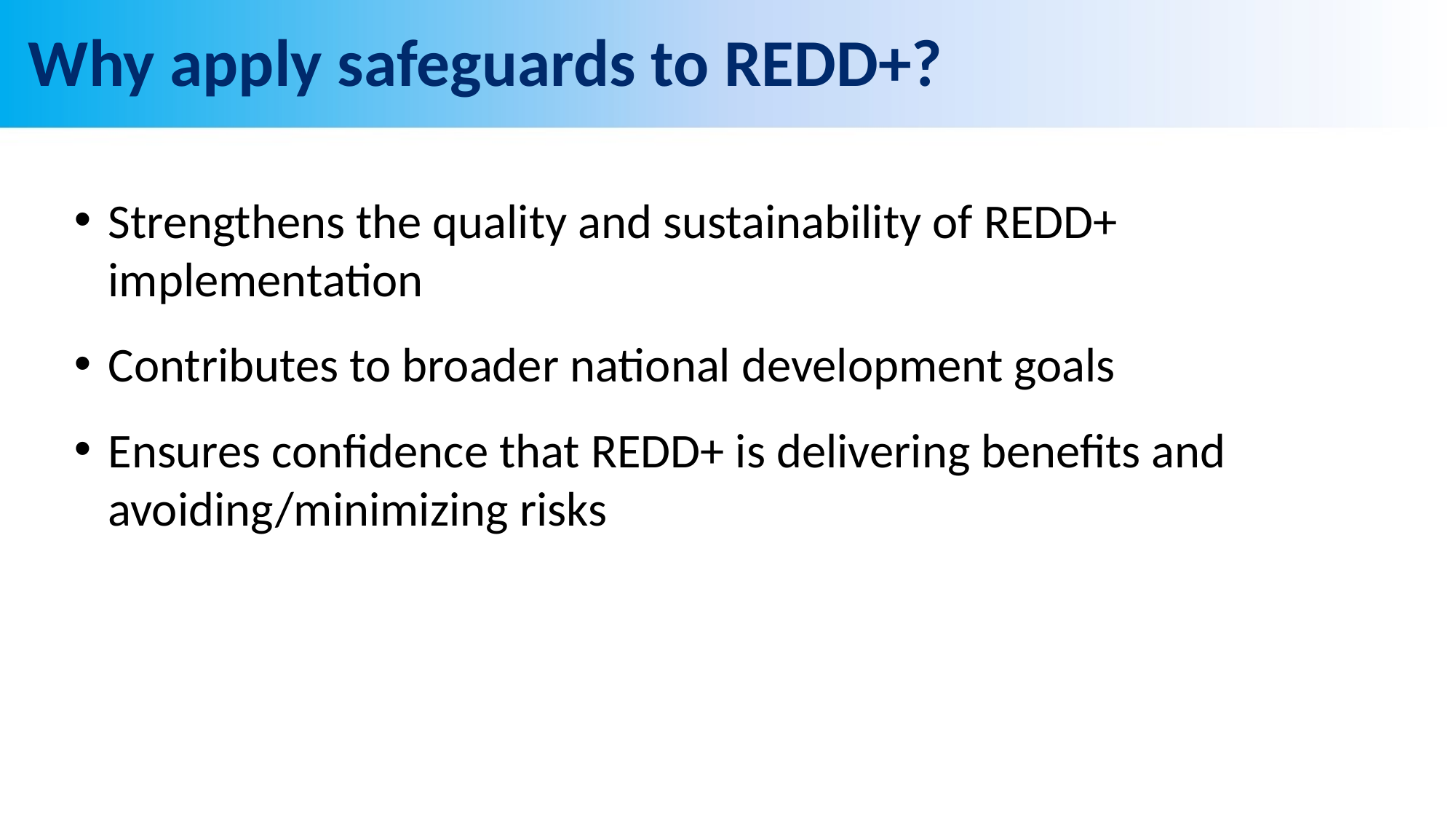

# Why apply safeguards to REDD+?
Strengthens the quality and sustainability of REDD+ implementation
Contributes to broader national development goals
Ensures confidence that REDD+ is delivering benefits and avoiding/minimizing risks